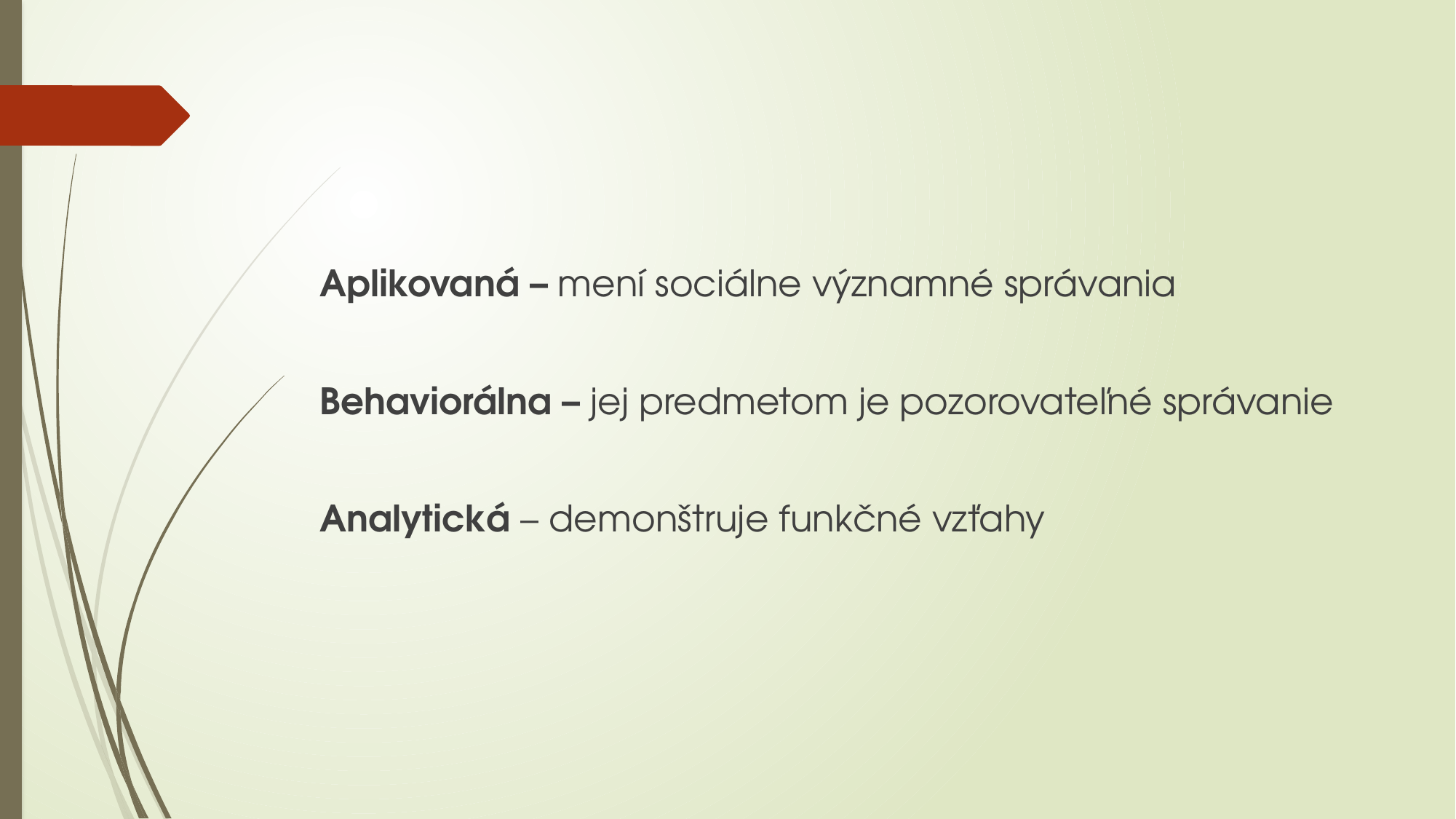

#
Aplikovaná – mení sociálne významné správania

Behaviorálna – jej predmetom je pozorovateľné správanie

Analytická – demonštruje funkčné vzťahy